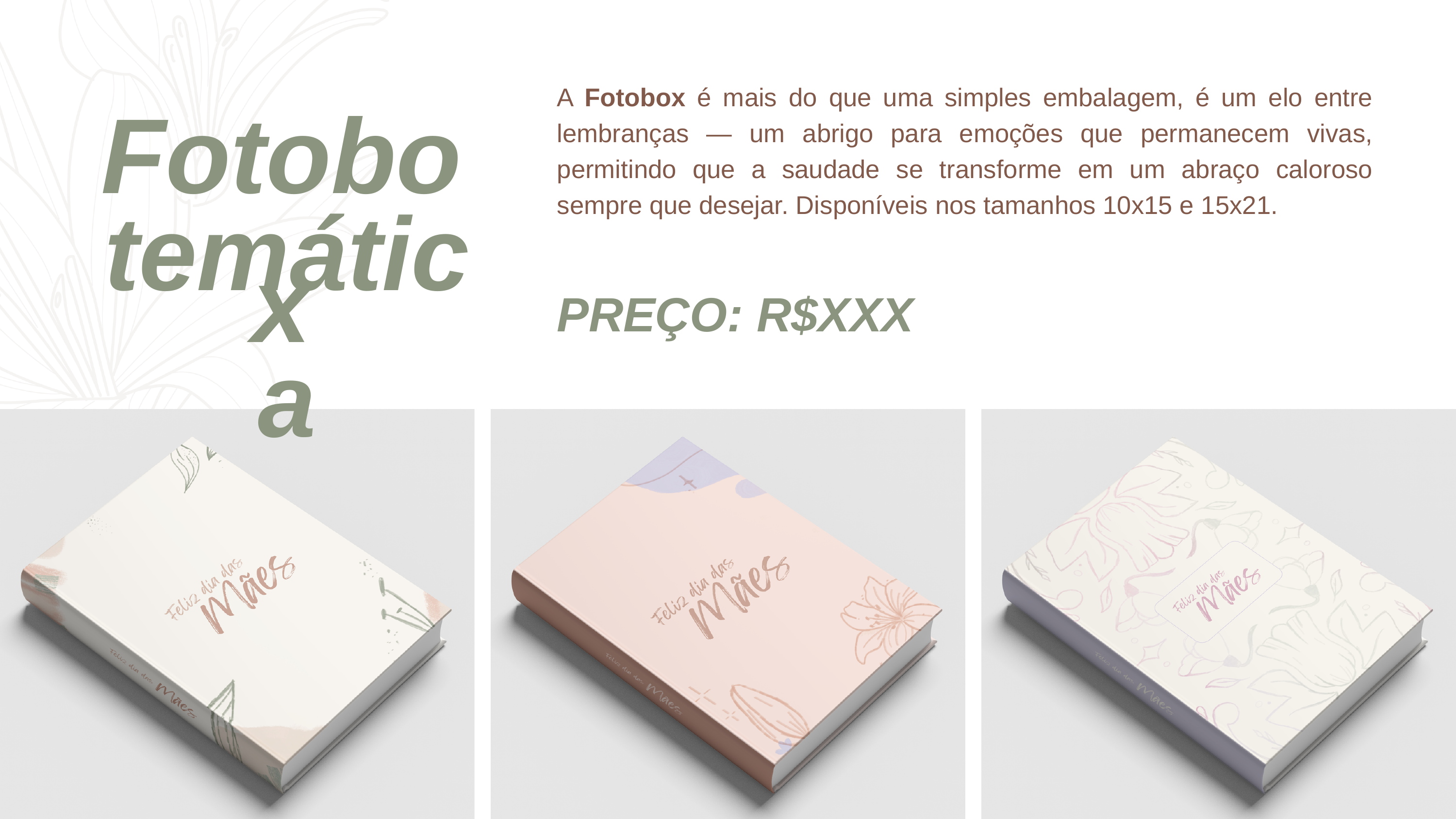

Fotobox
A Fotobox é mais do que uma simples embalagem, é um elo entre lembranças — um abrigo para emoções que permanecem vivas, permitindo que a saudade se transforme em um abraço caloroso sempre que desejar. Disponíveis nos tamanhos 10x15 e 15x21.
temática
PREÇO: R$XXX